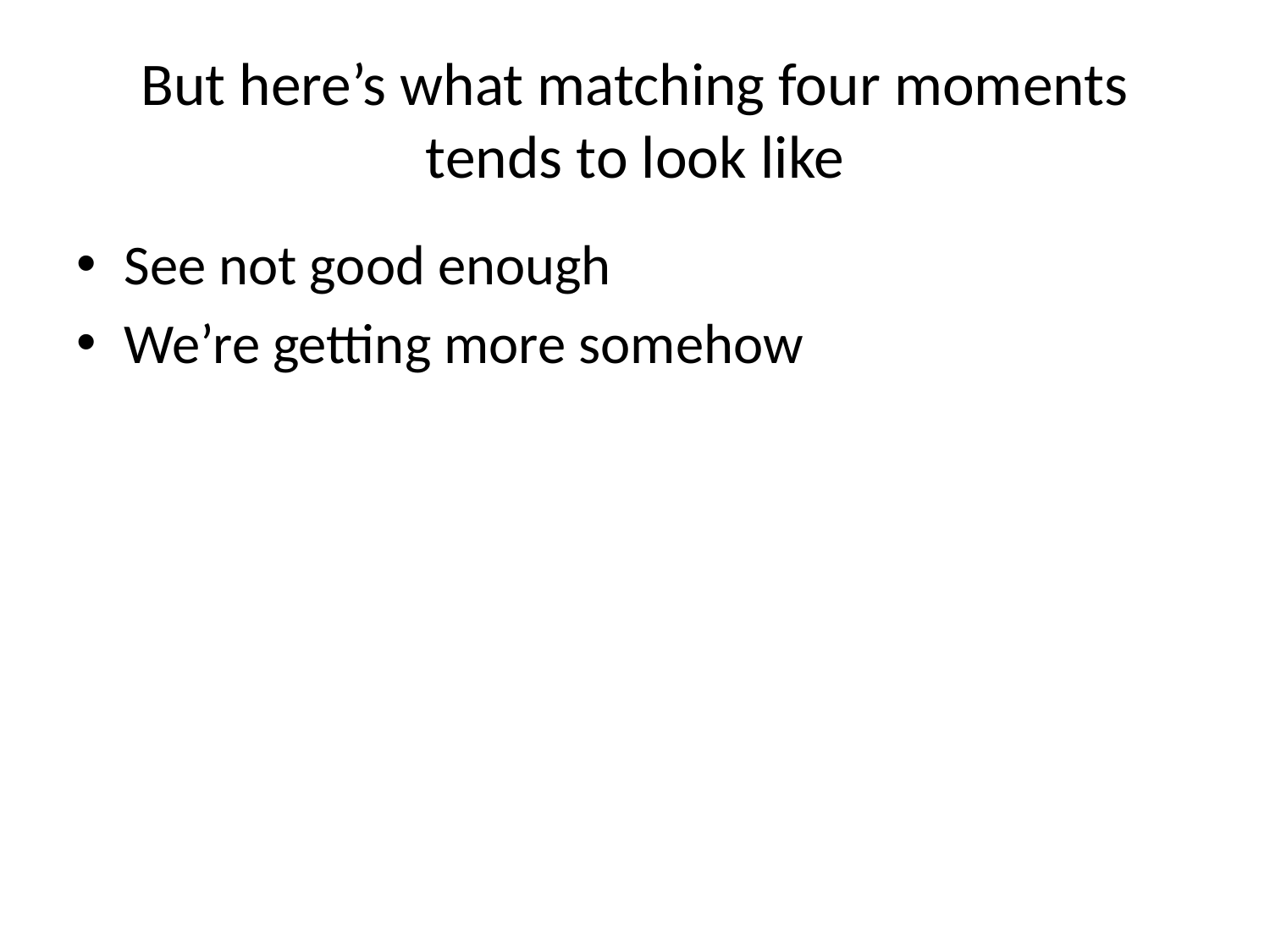

# But here’s what matching four moments tends to look like
See not good enough
We’re getting more somehow